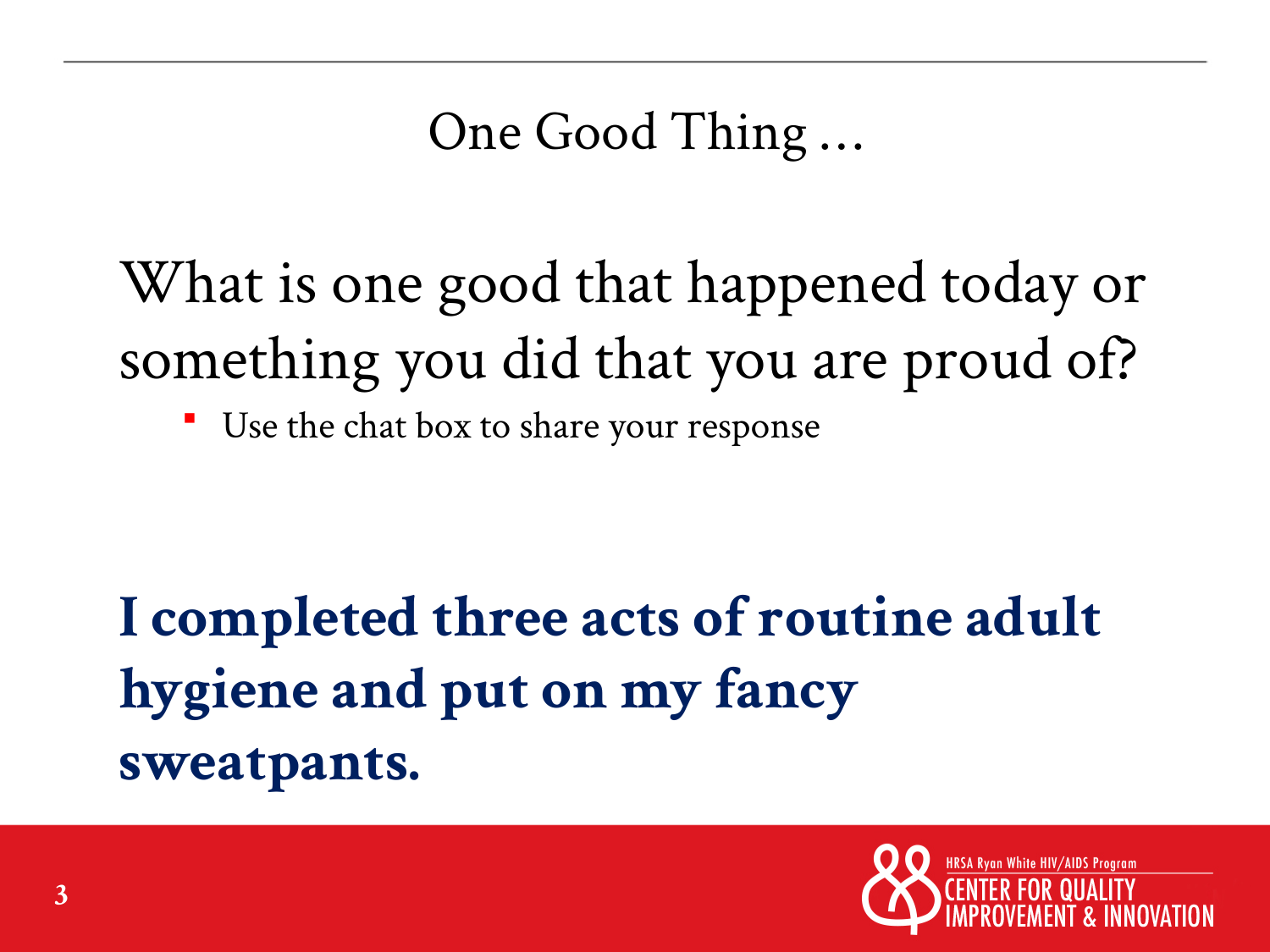

# One Good Thing …
What is one good that happened today or something you did that you are proud of?
Use the chat box to share your response

I completed three acts of routine adult hygiene and put on my fancy sweatpants.